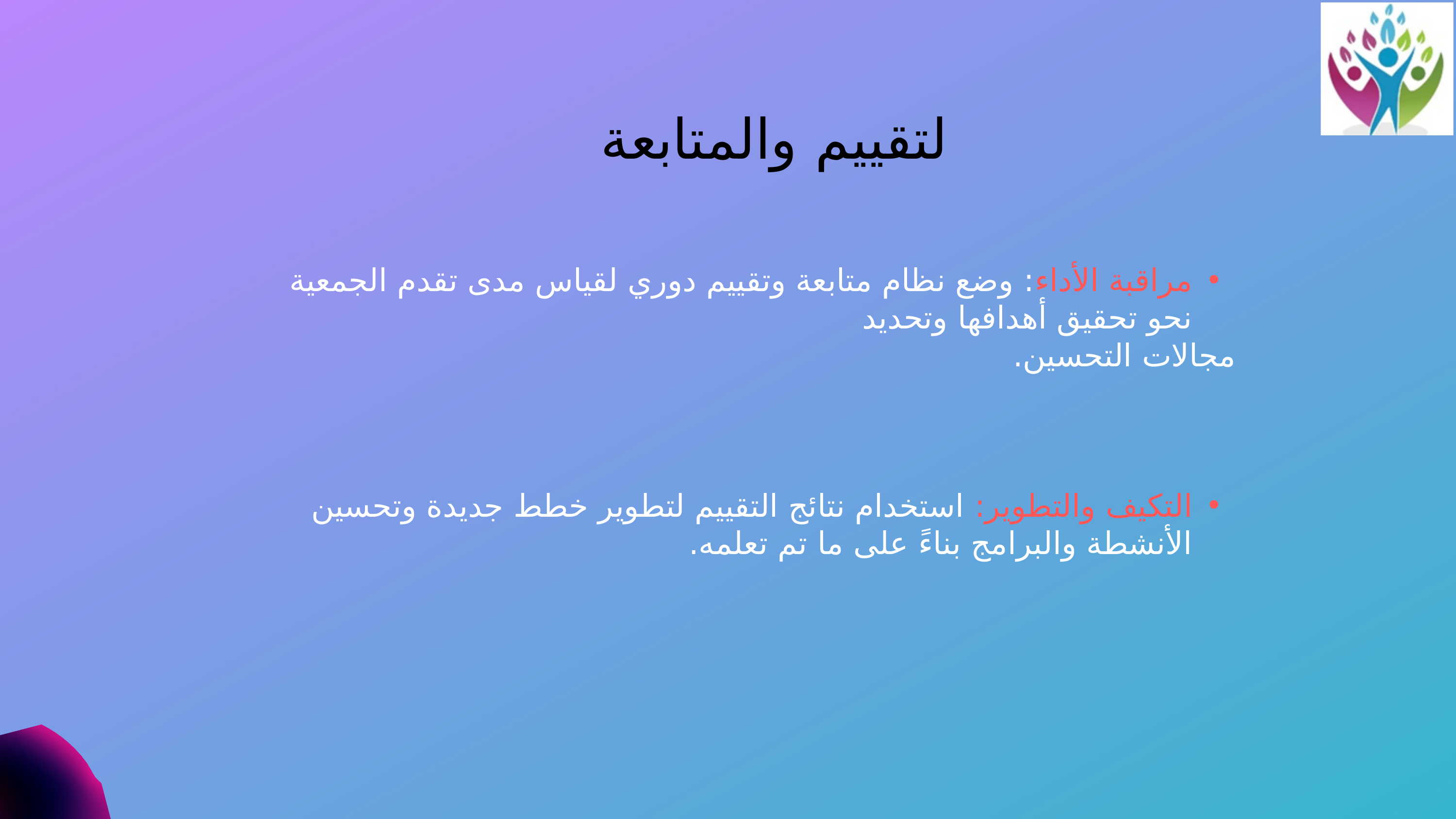

لتقييم والمتابعة
مراقبة الأداء: وضع نظام متابعة وتقييم دوري لقياس مدى تقدم الجمعية نحو تحقيق أهدافها وتحديد
 مجالات التحسين.

التكيف والتطوير: استخدام نتائج التقييم لتطوير خطط جديدة وتحسين الأنشطة والبرامج بناءً على ما تم تعلمه.